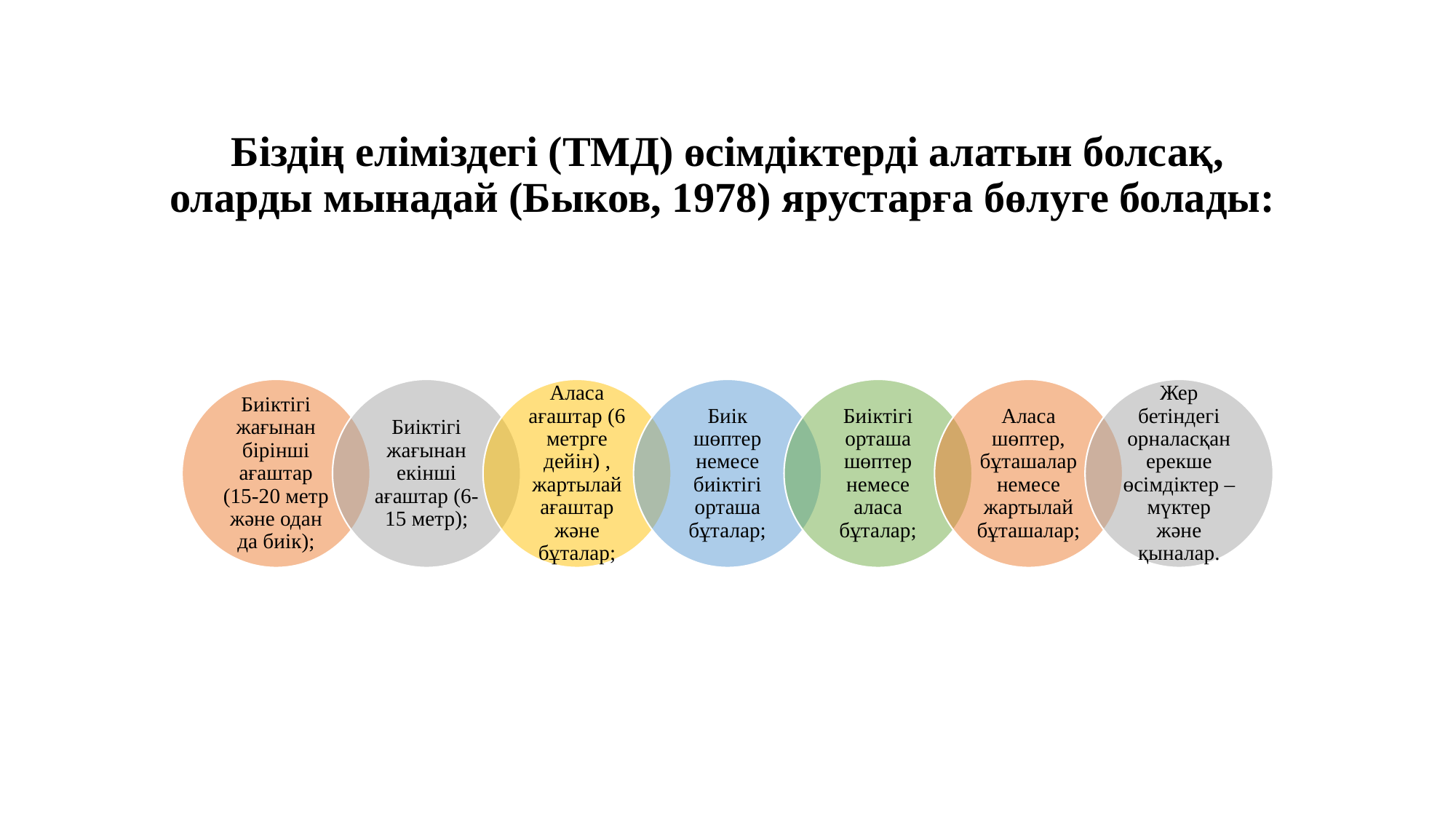

# Біздің еліміздегі (ТМД) өсімдіктерді алатын болсақ, оларды мынадай (Быков, 1978) ярустарға бөлуге болады:
Биіктігі жағынан бірінші ағаштар (15-20 метр және одан да биік);
Биіктігі жағынан екінші ағаштар (6-15 метр);
Аласа ағаштар (6 метрге дейін) , жартылай ағаштар және бұталар;
Биік шөптер немесе биіктігі орташа бұталар;
Биіктігі орташа шөптер немесе аласа бұталар;
Аласа шөптер, бұташалар немесе жартылай бұташалар;
Жер бетіндегі орналасқан ерекше өсімдіктер – мүктер және қыналар.